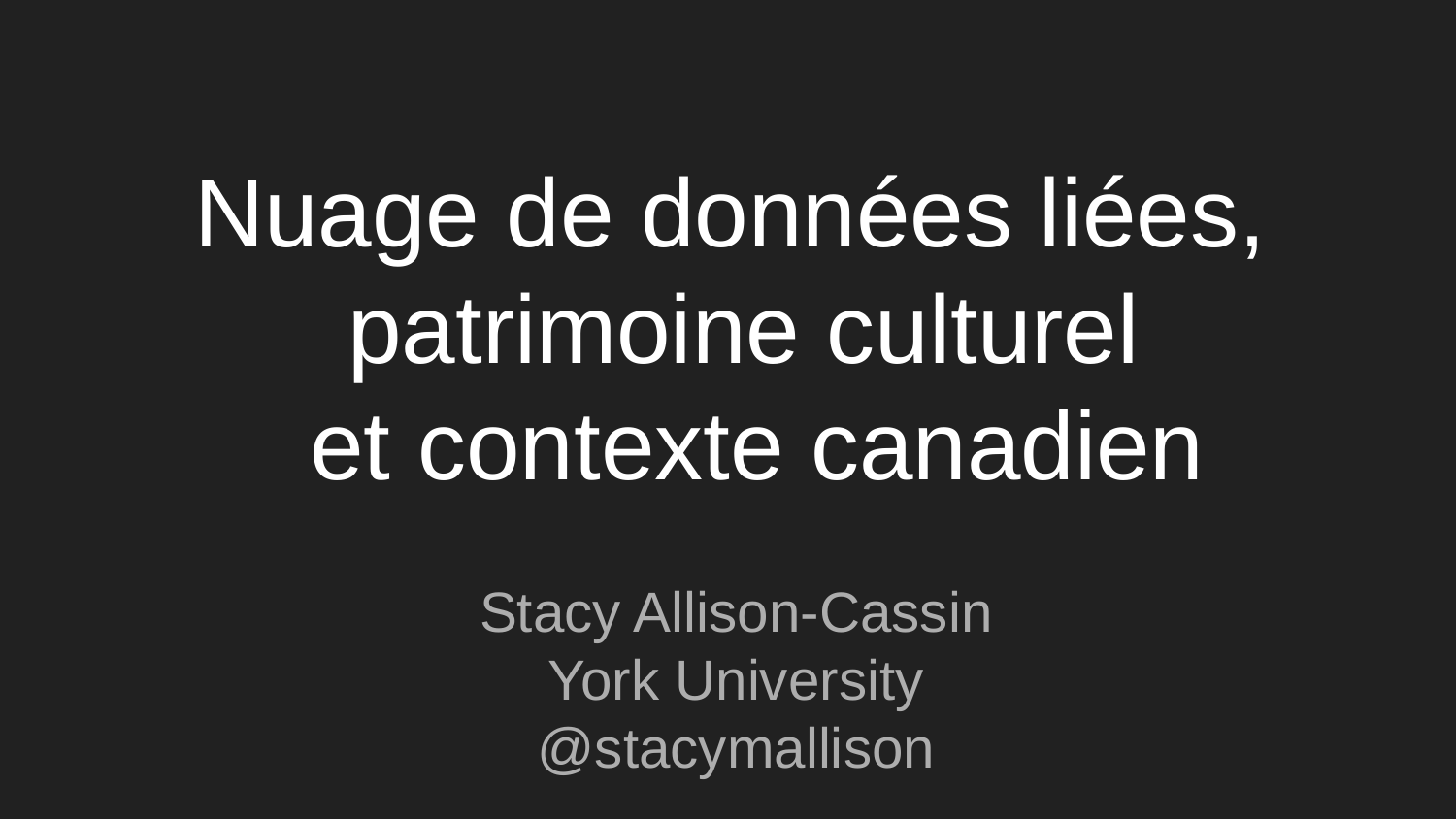

# Nuage de données liées,
patrimoine culturel
et contexte canadien

Stacy Allison-Cassin
York University
@stacymallison